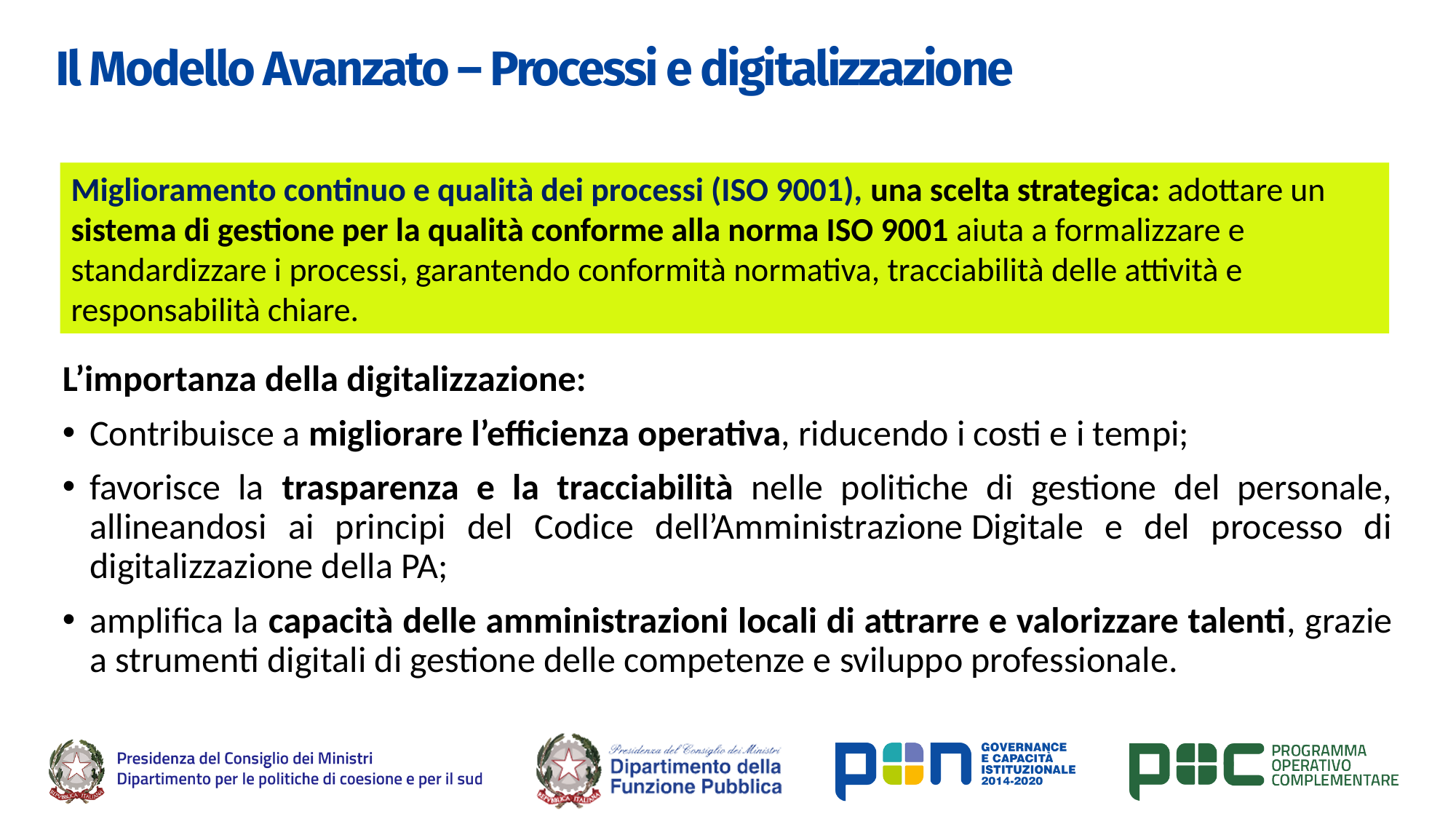

# Il Modello Avanzato – Processi e digitalizzazione
Miglioramento continuo e qualità dei processi (ISO 9001), una scelta strategica: adottare un sistema di gestione per la qualità conforme alla norma ISO 9001 aiuta a formalizzare e standardizzare i processi, garantendo conformità normativa, tracciabilità delle attività e responsabilità chiare.
L’importanza della digitalizzazione:
Contribuisce a migliorare l’efficienza operativa, riducendo i costi e i tempi;
favorisce la trasparenza e la tracciabilità nelle politiche di gestione del personale, allineandosi ai principi del Codice dell’Amministrazione Digitale e del processo di digitalizzazione della PA;
amplifica la capacità delle amministrazioni locali di attrarre e valorizzare talenti, grazie a strumenti digitali di gestione delle competenze e sviluppo professionale.